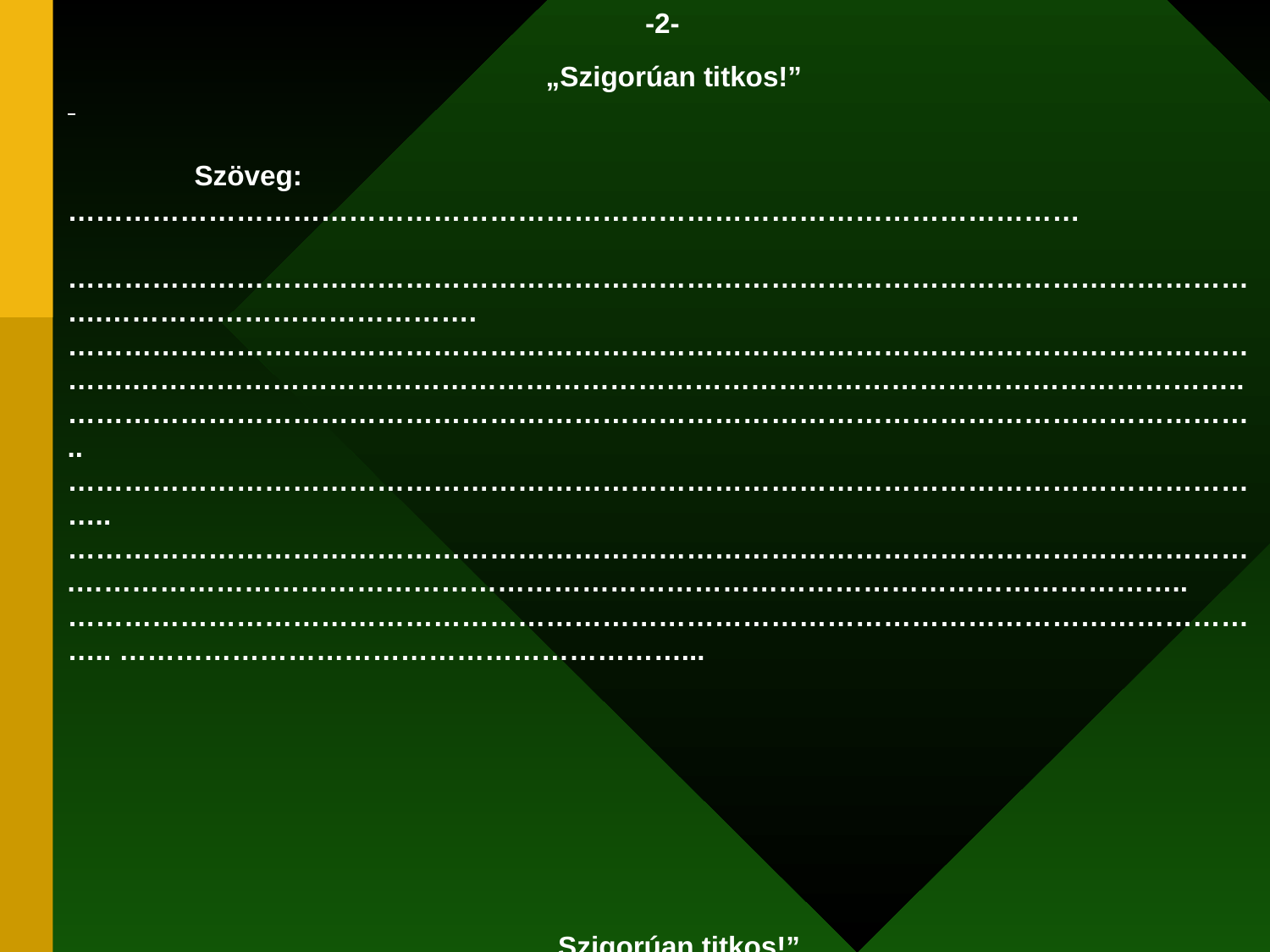

-2-

   „Szigorúan titkos!”

	Szöveg: ………………………………………………………………………………………………
  ………………………………………………………………………………………………………………….………………………………….…………………………………………………………………………………………………………………….………………………………………………………………………………………………………..………………………………………………………………………………………………………………..…………………………………………………………………………………………………………………..……………………………………………………………………………………………………………….………………………………………………………………………………………………………..………………………………………………………………………………………………………………….. ……………………………………………………...

  „Szigorúan titkos!”